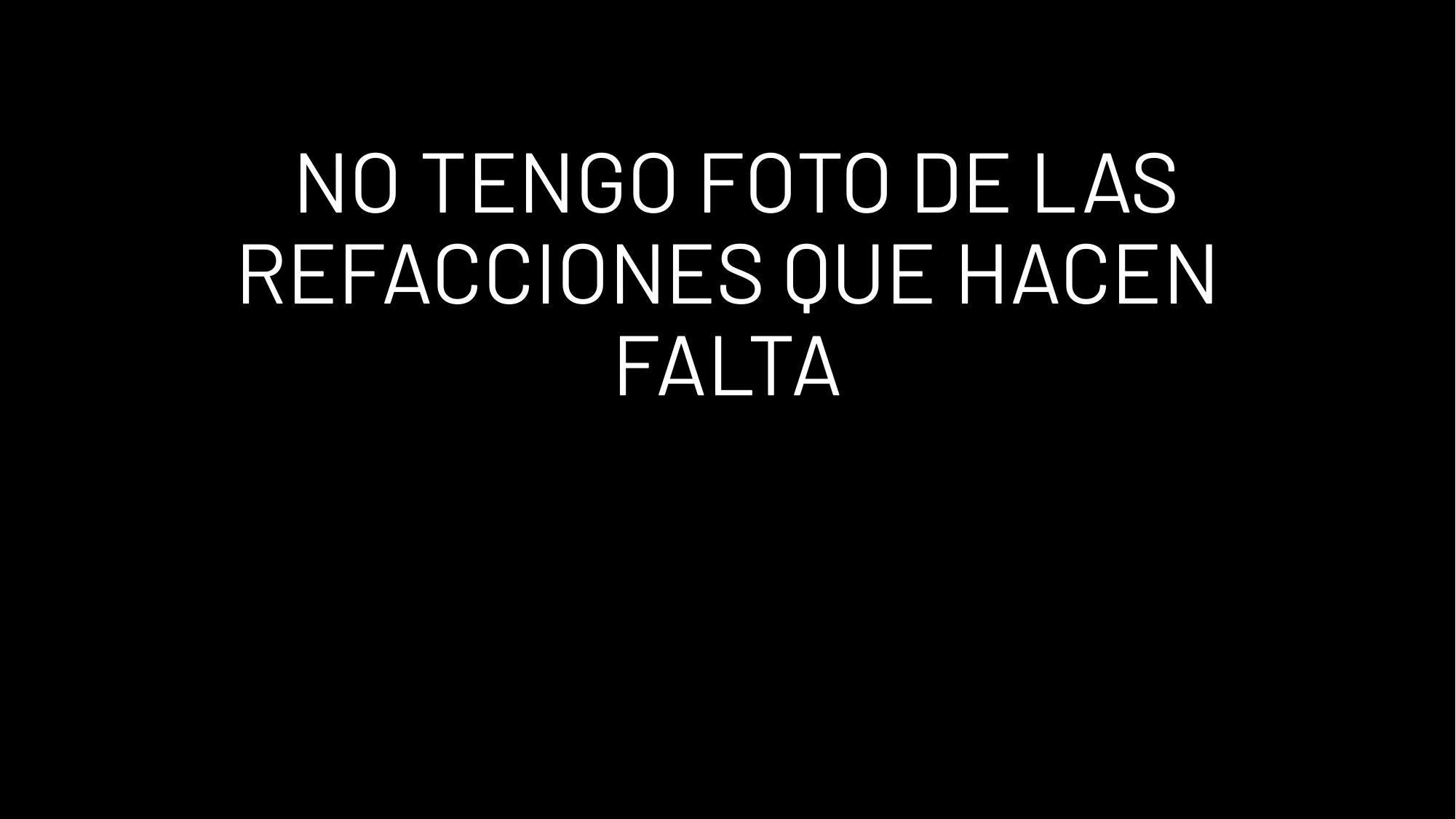

# NO TENGO FOTO DE LAS REFACCIONES QUE HACEN FALTA